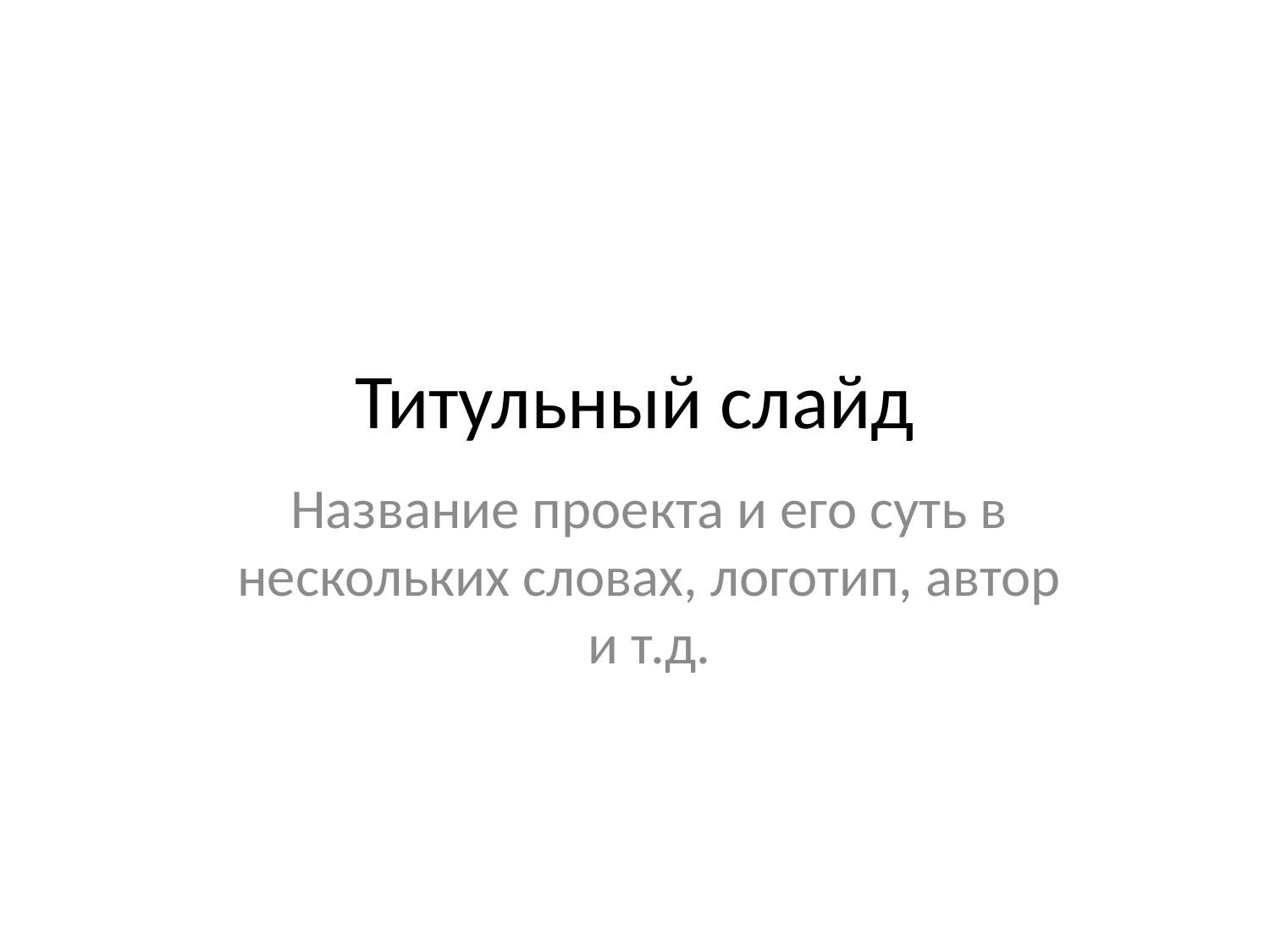

# Титульный слайд
Название проекта и его суть в нескольких словах, логотип, автор и т.д.